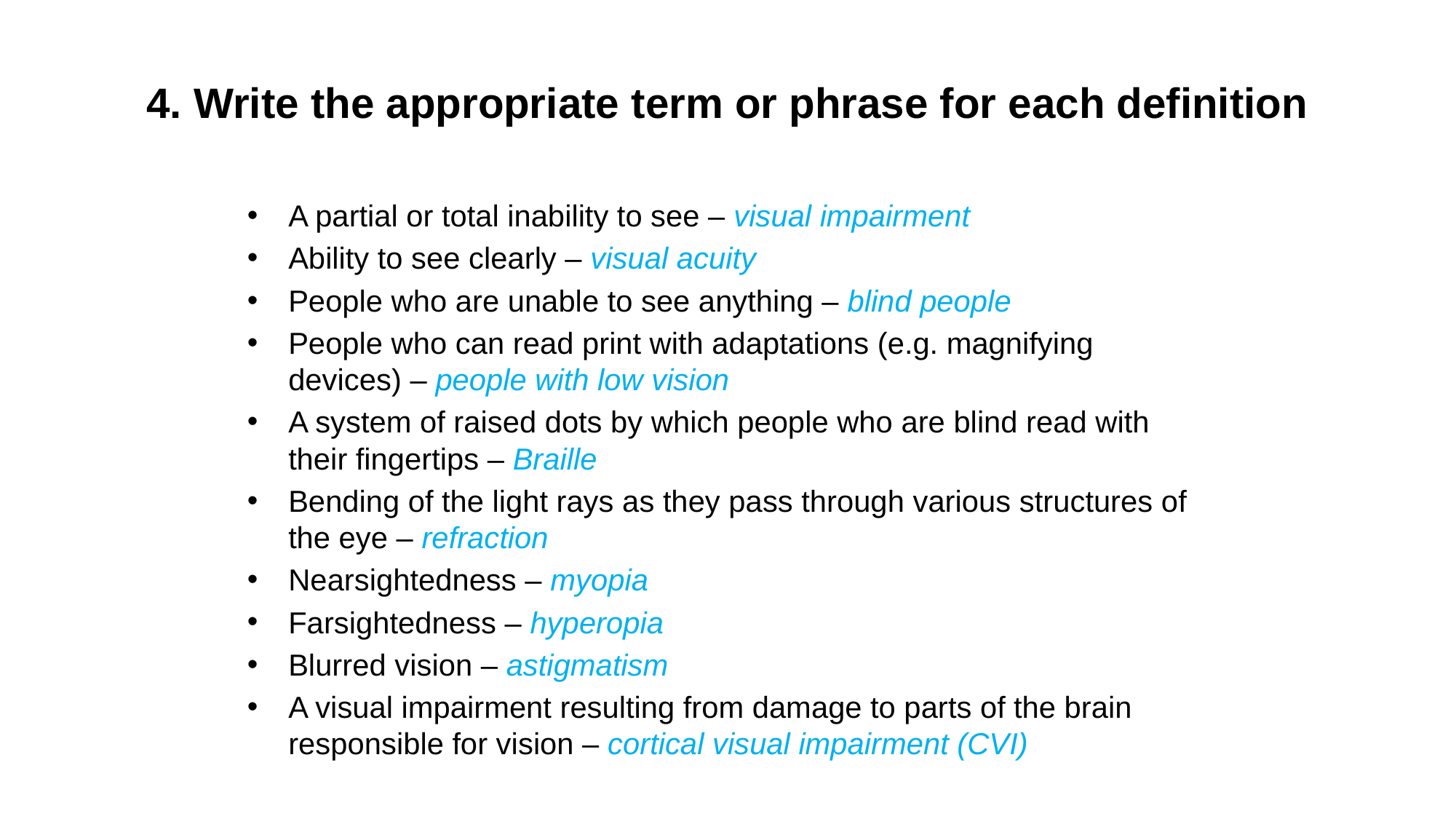

# 4. Write the appropriate term or phrase for each definition
A partial or total inability to see – visual impairment
Ability to see clearly – visual acuity
People who are unable to see anything – blind people
People who can read print with adaptations (e.g. magnifying devices) – people with low vision
A system of raised dots by which people who are blind read with their fingertips – Braille
Bending of the light rays as they pass through various structures of the eye – refraction
Nearsightedness – myopia
Farsightedness – hyperopia
Blurred vision – astigmatism
A visual impairment resulting from damage to parts of the brain responsible for vision – cortical visual impairment (CVI)